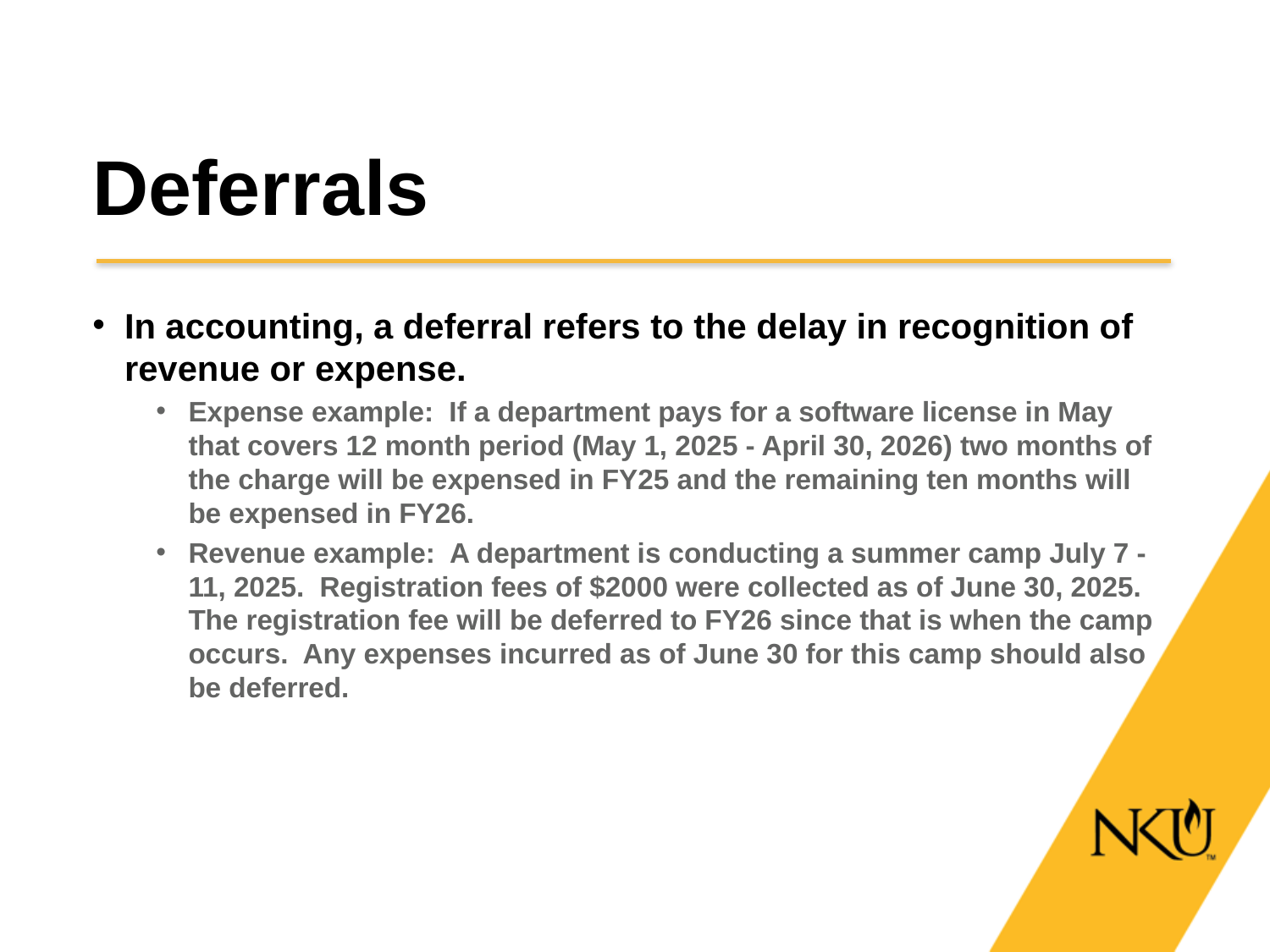

# Deferrals
In accounting, a deferral refers to the delay in recognition of revenue or expense.
Expense example:  If a department pays for a software license in May that covers 12 month period (May 1, 2025 - April 30, 2026) two months of the charge will be expensed in FY25 and the remaining ten months will be expensed in FY26.
Revenue example:  A department is conducting a summer camp July 7 -11, 2025.  Registration fees of $2000 were collected as of June 30, 2025.  The registration fee will be deferred to FY26 since that is when the camp occurs.  Any expenses incurred as of June 30 for this camp should also be deferred.